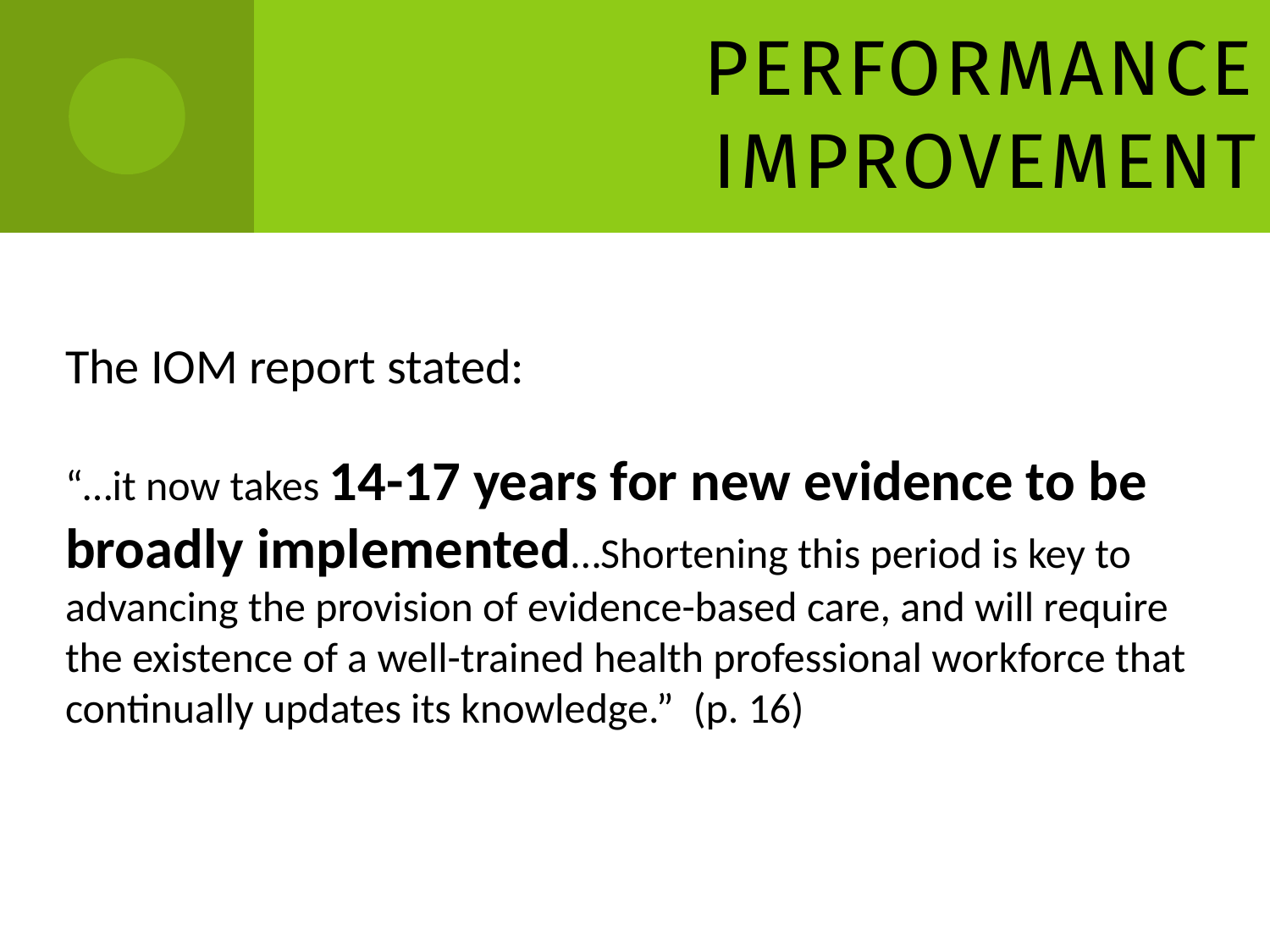

# Performance Improvement
The IOM report stated:

“…it now takes 14-17 years for new evidence to be broadly implemented…Shortening this period is key to advancing the provision of evidence-based care, and will require the existence of a well-trained health professional workforce that continually updates its knowledge.”  (p. 16)